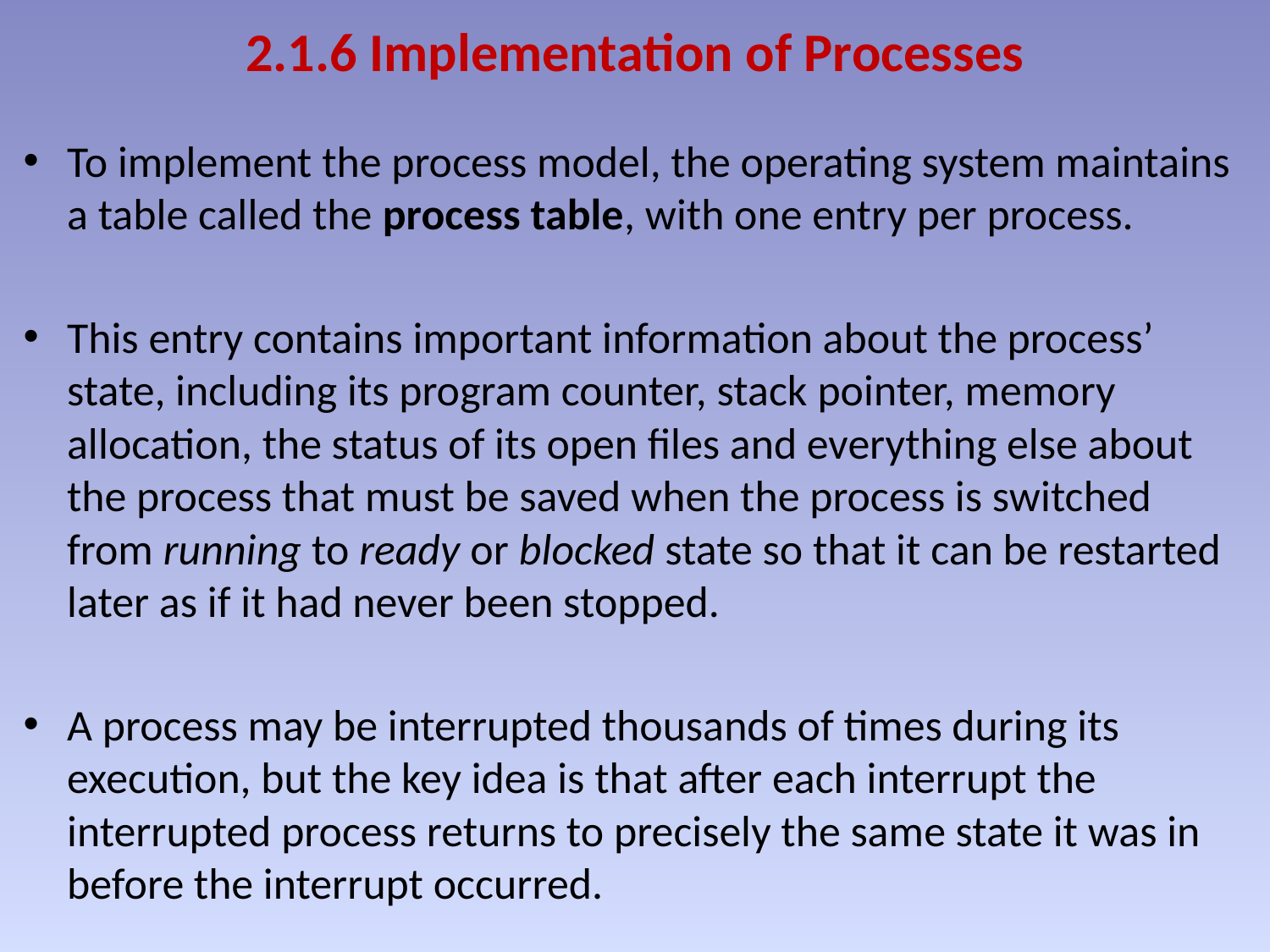

# 2.1.6 Implementation of Processes
To implement the process model, the operating system maintains a table called the process table, with one entry per process.

This entry contains important information about the process’ state, including its program counter, stack pointer, memory allocation, the status of its open files and everything else about the process that must be saved when the process is switched from running to ready or blocked state so that it can be restarted later as if it had never been stopped.

A process may be interrupted thousands of times during its execution, but the key idea is that after each interrupt the interrupted process returns to precisely the same state it was in before the interrupt occurred.